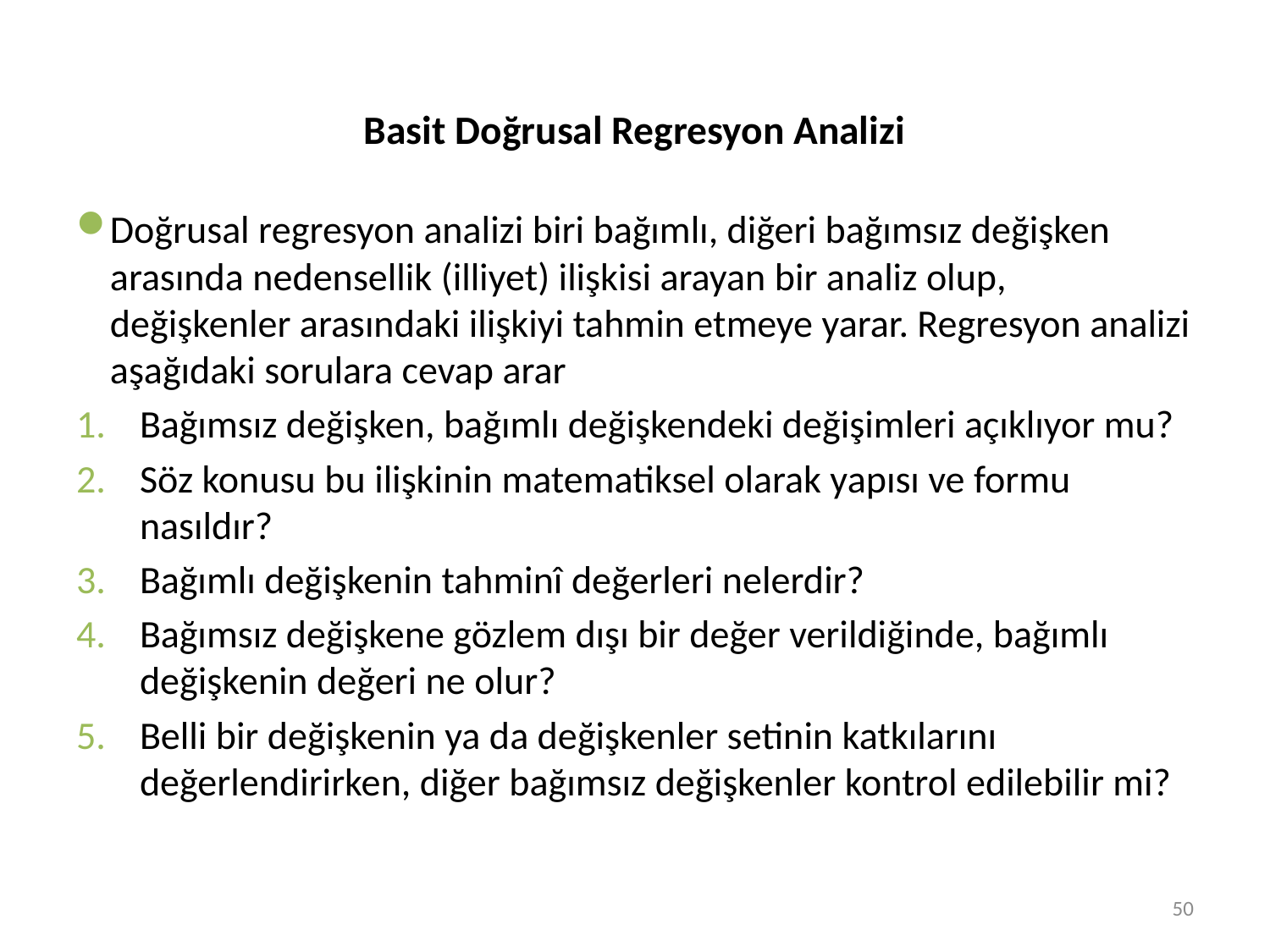

# Basit Doğrusal Regresyon Analizi
Doğrusal regresyon analizi biri bağımlı, diğeri bağımsız değişken arasında nedensellik (illiyet) ilişkisi arayan bir analiz olup, değişkenler arasındaki ilişkiyi tahmin etmeye yarar. Regresyon analizi aşağıdaki sorulara cevap arar
Bağımsız değişken, bağımlı değişkendeki değişimleri açıklıyor mu?
Söz konusu bu ilişkinin matematiksel olarak yapısı ve formu nasıldır?
Bağımlı değişkenin tahminî değerleri nelerdir?
Bağımsız değişkene gözlem dışı bir değer verildiğinde, bağımlı değişkenin değeri ne olur?
Belli bir değişkenin ya da değişkenler setinin katkılarını değerlendirirken, diğer bağımsız değişkenler kontrol edilebilir mi?

50